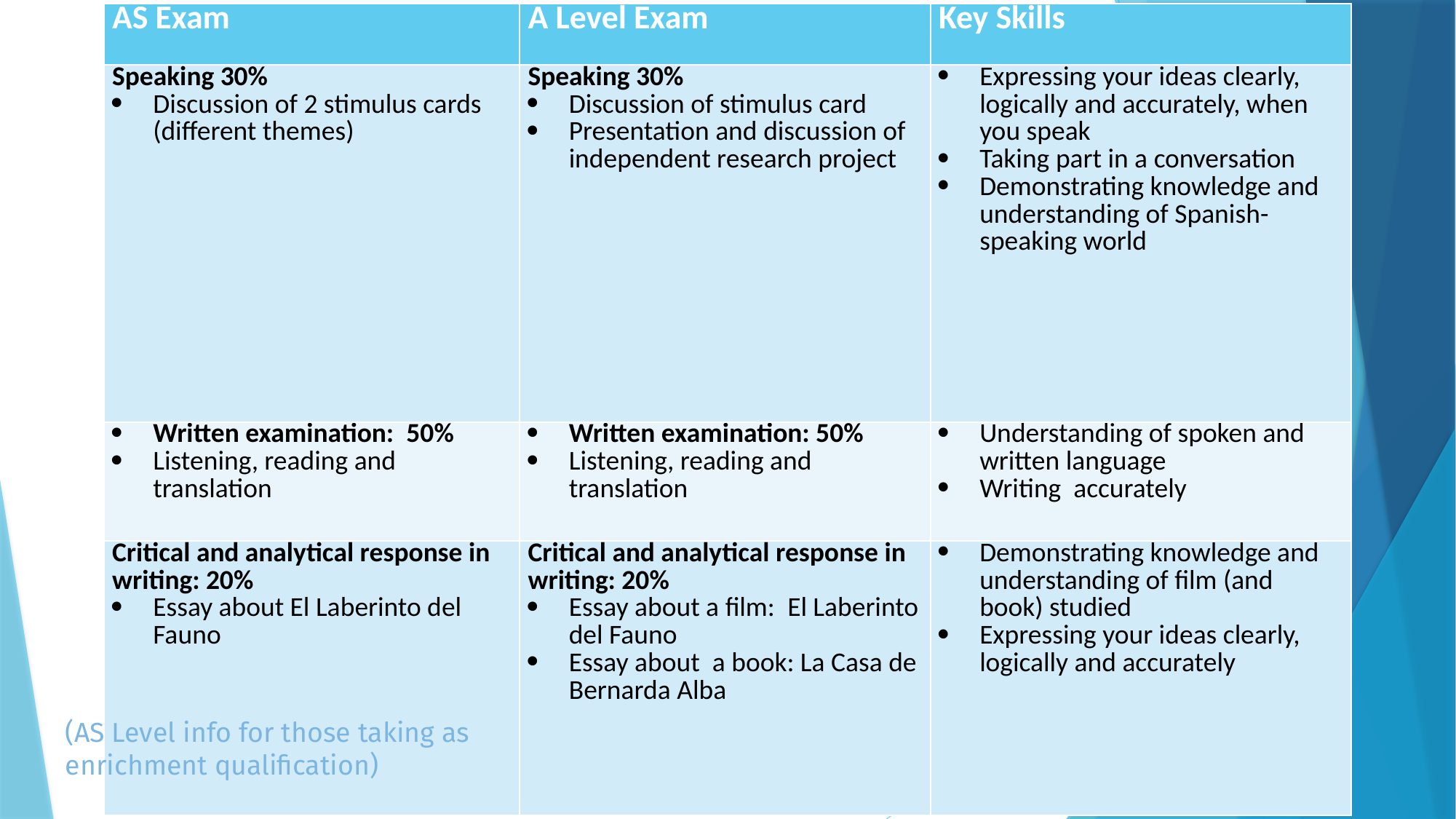

| AS Exam | A Level Exam | Key Skills |
| --- | --- | --- |
| Speaking 30% Discussion of 2 stimulus cards (different themes) | Speaking 30% Discussion of stimulus card Presentation and discussion of independent research project | Expressing your ideas clearly, logically and accurately, when you speak Taking part in a conversation Demonstrating knowledge and understanding of Spanish-speaking world |
| Written examination:  50%  Listening, reading and translation | Written examination: 50%  Listening, reading and translation | Understanding of spoken and written language Writing  accurately |
| Critical and analytical response in writing: 20% Essay about El Laberinto del Fauno | Critical and analytical response in writing: 20% Essay about a film:  El Laberinto del Fauno Essay about  a book: La Casa de Bernarda Alba | Demonstrating knowledge and understanding of film (and book) studied Expressing your ideas clearly, logically and accurately |
(AS Level info for those taking as enrichment qualification)